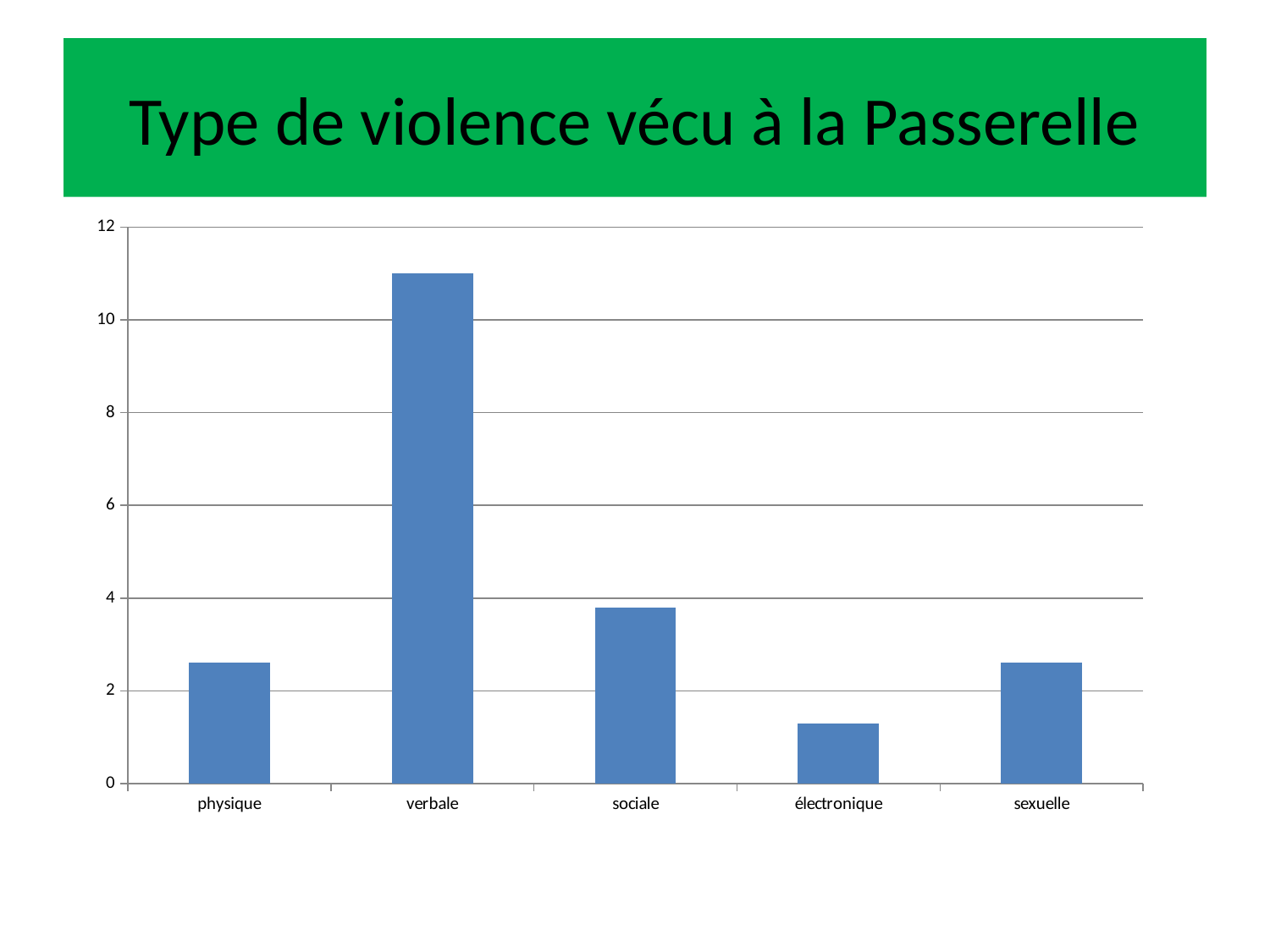

# Type de violence vécu à la Passerelle

### Chart

| Category | Série 1 | Colonne1 | Série 3 |
|---|---|---|---|
| physique | 2.6 | None | None |
| verbale | 11.0 | None | None |
| sociale | 3.8 | None | None |
| électronique | 1.3 | None | None |
| sexuelle | 2.6 | None | None |